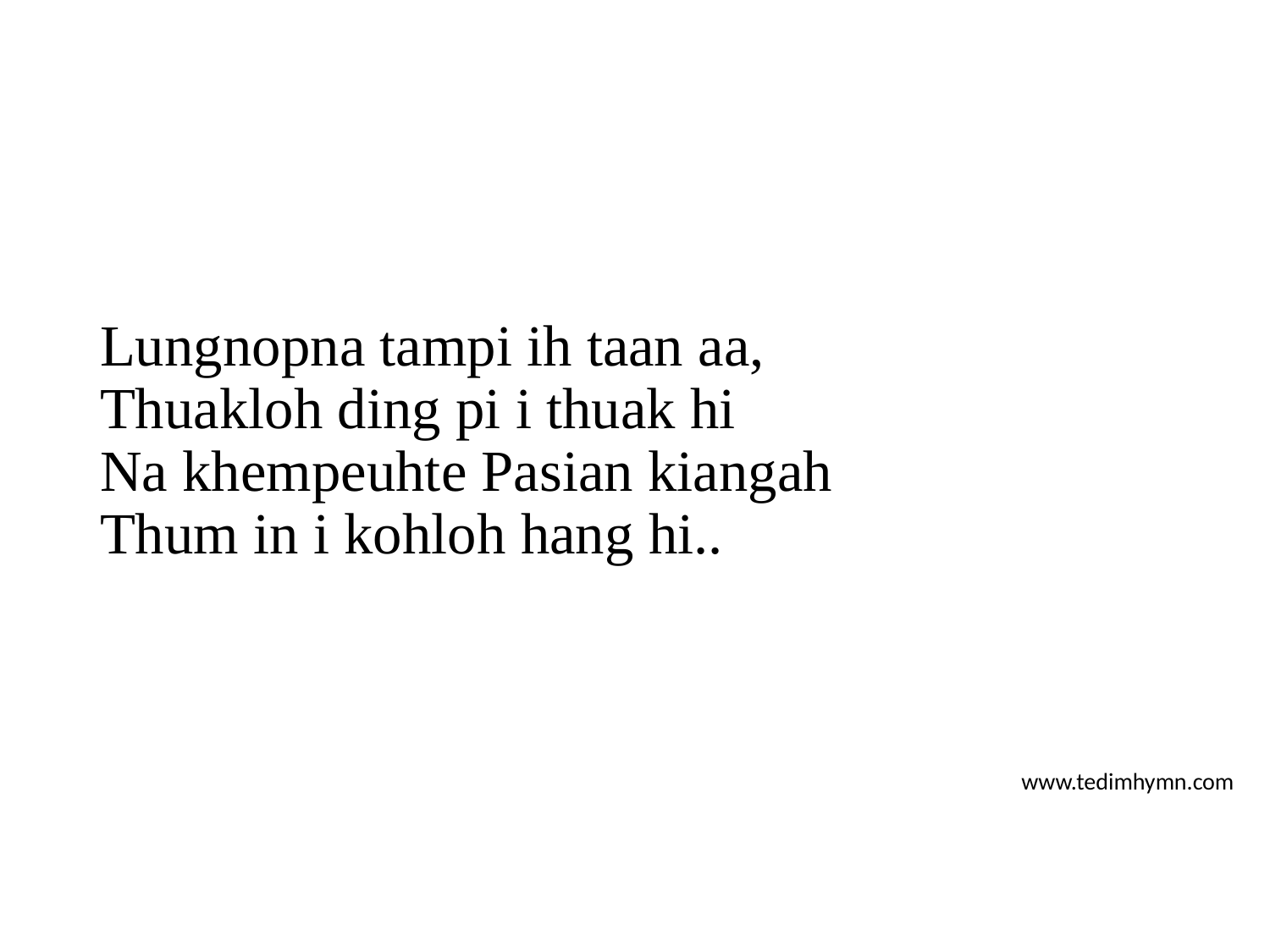

Lungnopna tampi ih taan aa,
Thuakloh ding pi i thuak hi
Na khempeuhte Pasian kiangah
Thum in i kohloh hang hi..
www.tedimhymn.com